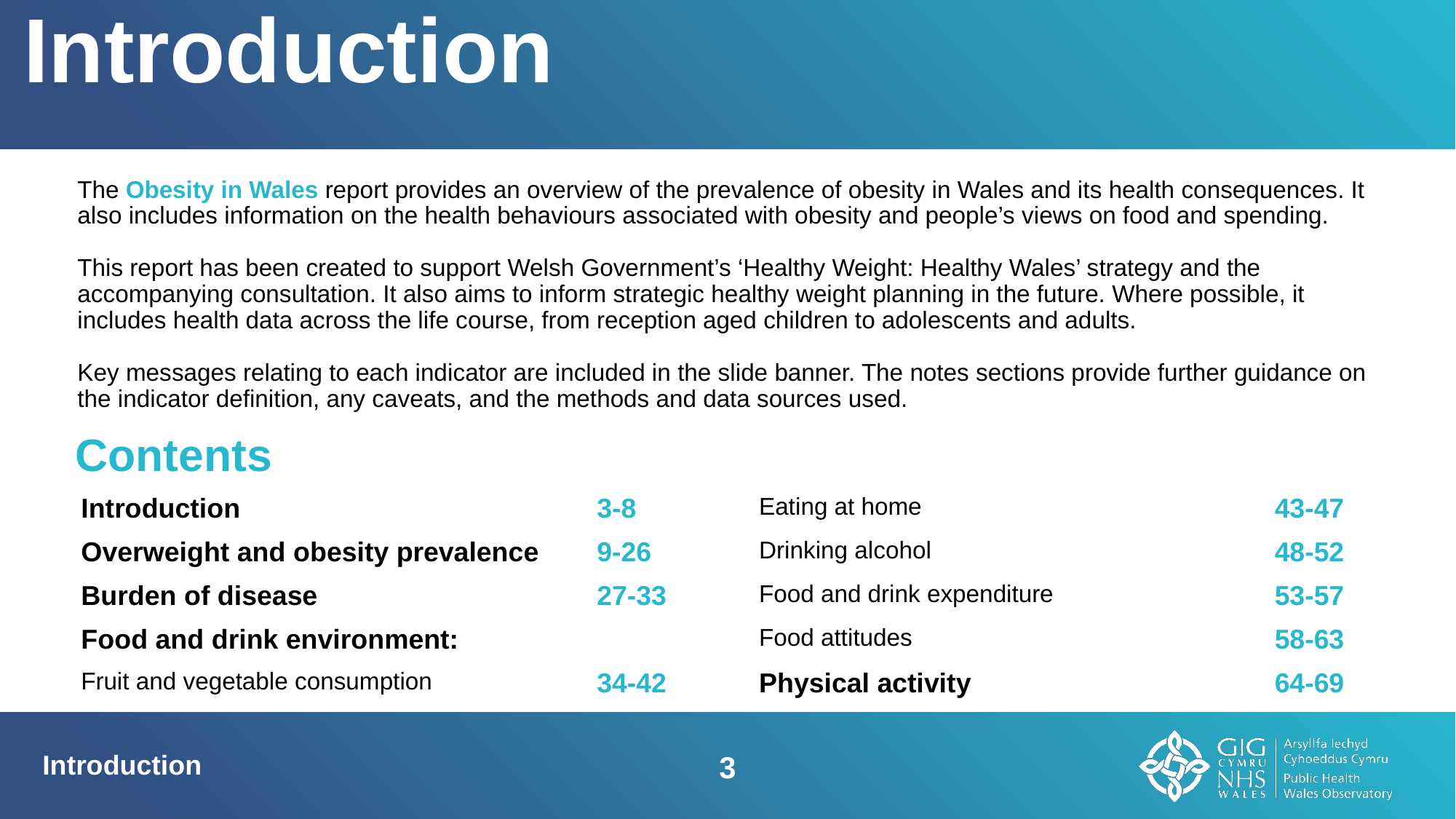

Introduction
The Obesity in Wales report provides an overview of the prevalence of obesity in Wales and its health consequences. It also includes information on the health behaviours associated with obesity and people’s views on food and spending.

This report has been created to support Welsh Government’s ‘Healthy Weight: Healthy Wales’ strategy and the accompanying consultation. It also aims to inform strategic healthy weight planning in the future. Where possible, it includes health data across the life course, from reception aged children to adolescents and adults.

Key messages relating to each indicator are included in the slide banner. The notes sections provide further guidance on the indicator definition, any caveats, and the methods and data sources used.
Contents
| Introduction | 3-8 |
| --- | --- |
| Overweight and obesity prevalence | 9-26 |
| Burden of disease | 27-33 |
| Food and drink environment: |  |
| Fruit and vegetable consumption | 34-42 |
| Eating at home | 43-47 |
| --- | --- |
| Drinking alcohol | 48-52 |
| Food and drink expenditure | 53-57 |
| Food attitudes | 58-63 |
| Physical activity | 64-69 |
3
Introduction